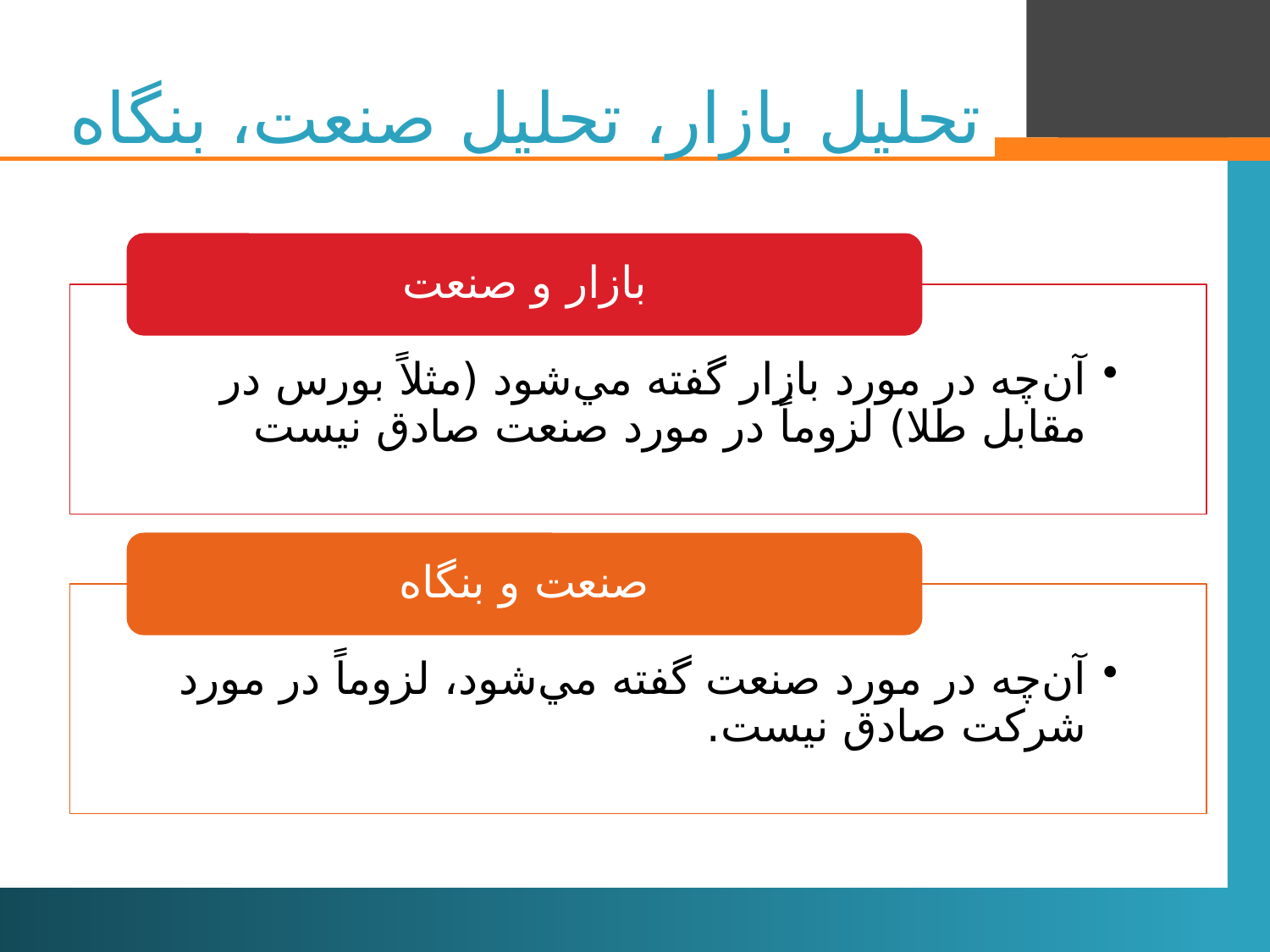

# تحليل بازار، تحليل صنعت، بنگاه
آن‌چه در مورد بازار گفته مي‌شود (مثلاً بورس در مقابل طلا) لزوماً در مورد صنعت صادق نيست
بازار و صنعت
آن‌چه در مورد صنعت گفته مي‌شود، لزوماً در مورد شركت صادق نيست.
صنعت و بنگاه